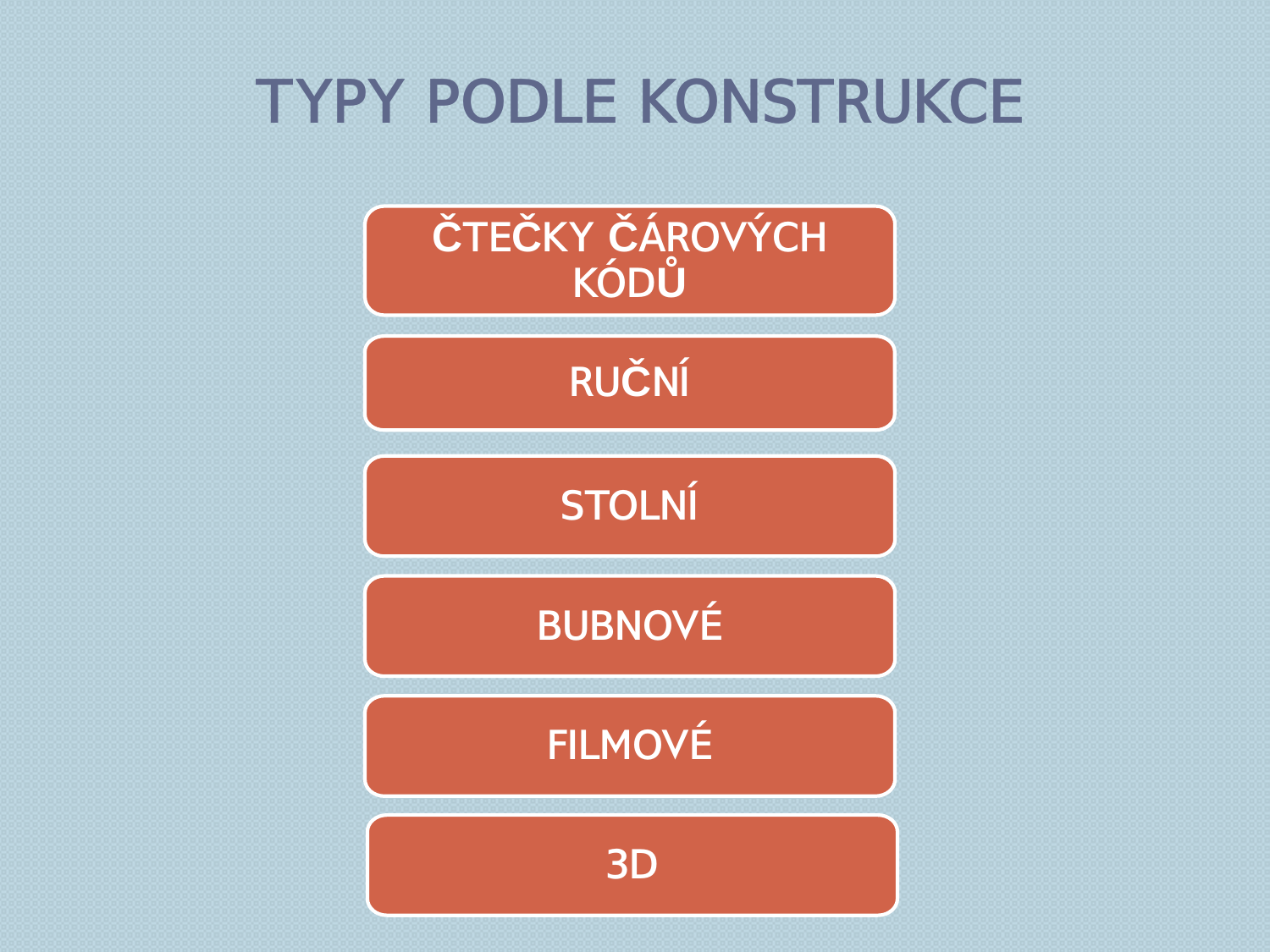

# Typy podle konstrukce
ČTEČKY ČÁROVÝCH KÓDŮ
RUČNÍ
STOLNÍ
BUBNOVÉ
FILMOVÉ
3d